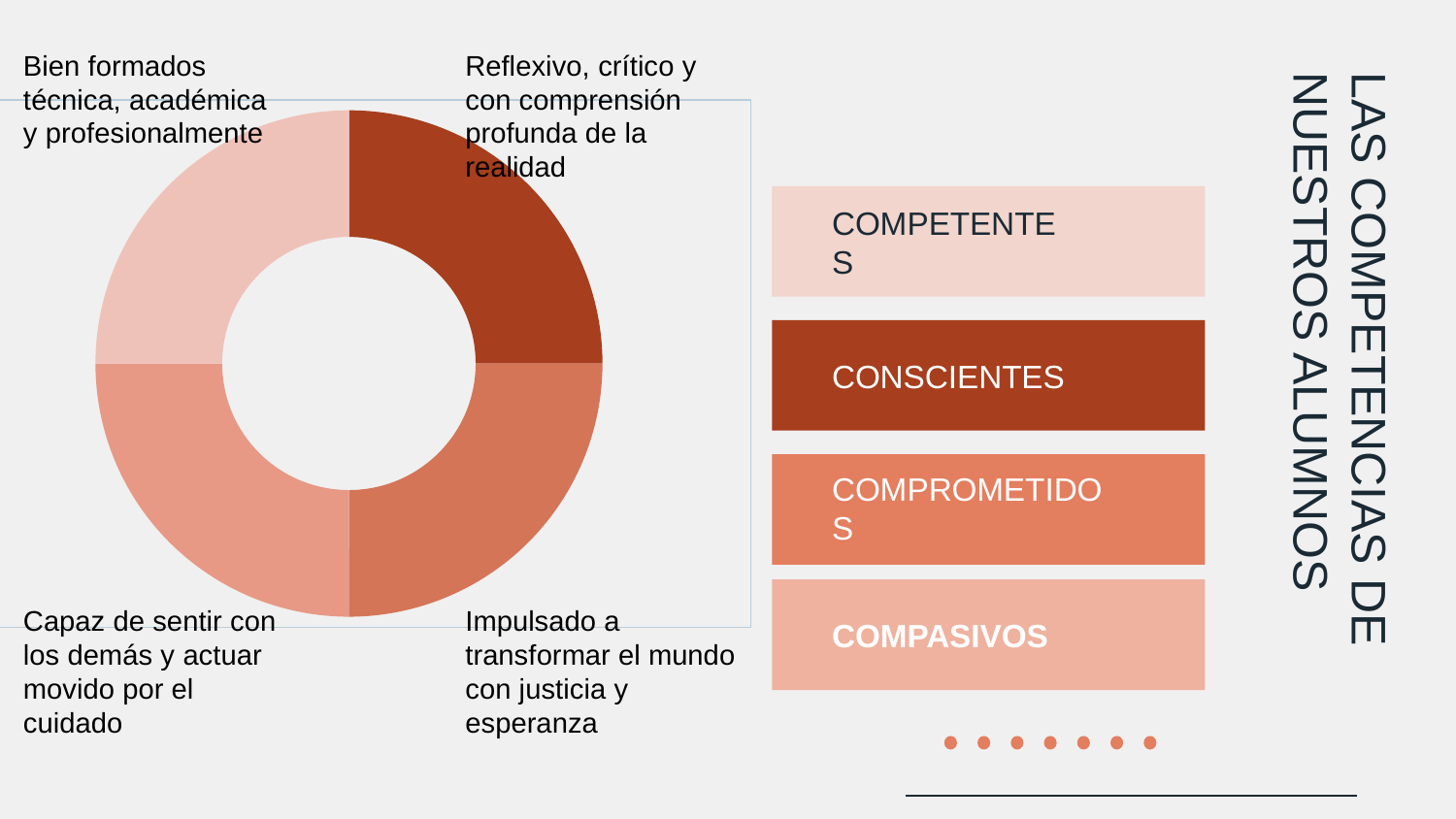

Bien formados técnica, académica y profesionalmente
Reflexivo, crítico y con comprensión profunda de la realidad

### Chart

| Category |  |
|---|---|
| COMPETENTES | 25.0 |
| CONSCIENTES | 25.0 |
| COMPROMETIDOS | 25.0 |
| COMPASIVOS | 25.0 |
Capaz de sentir con los demás y actuar movido por el cuidado
Impulsado a transformar el mundo con justicia y esperanza

COMPETENTES

# LAS COMPETENCIAS DE NUESTROS ALUMNOS
CONSCIENTES

COMPROMETIDOS

COMPASIVOS